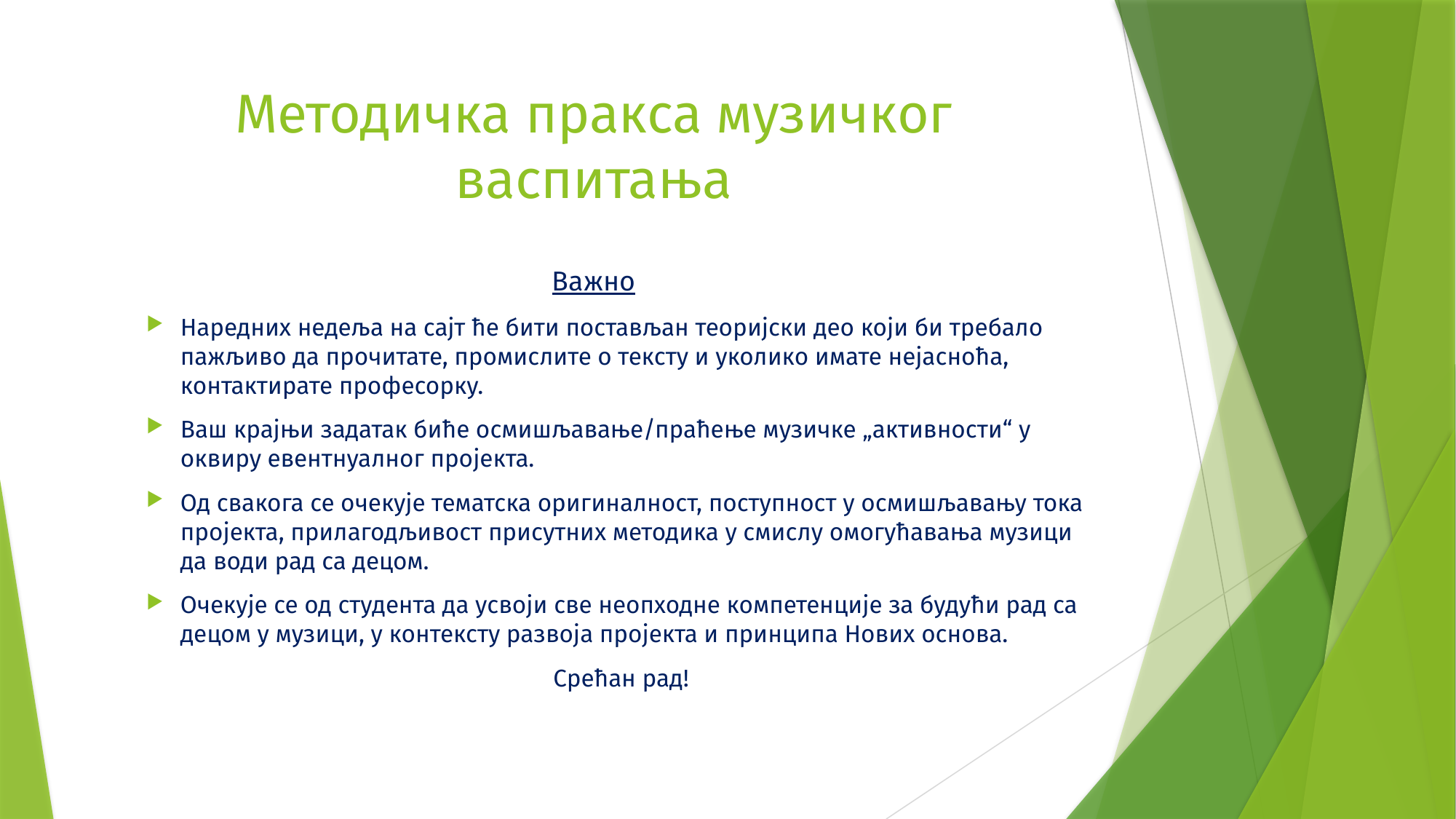

# Методичка пракса музичког васпитања
Важно
Наредних недеља на сајт ће бити постављан теоријски део који би требало пажљиво да прочитате, промислите о тексту и уколико имате нејасноћа, контактирате професорку.
Ваш крајњи задатак биће осмишљавање/праћење музичке „активности“ у оквиру евентнуалног пројекта.
Од свакога се очекује тематска оригиналност, поступност у осмишљавању тока пројекта, прилагодљивост присутних методика у смислу омогућавања музици да води рад са децом.
Очекује се од студента да усвоји све неопходне компетенције за будући рад са децом у музици, у контексту развоја пројекта и принципа Нових основа.
Срећан рад!